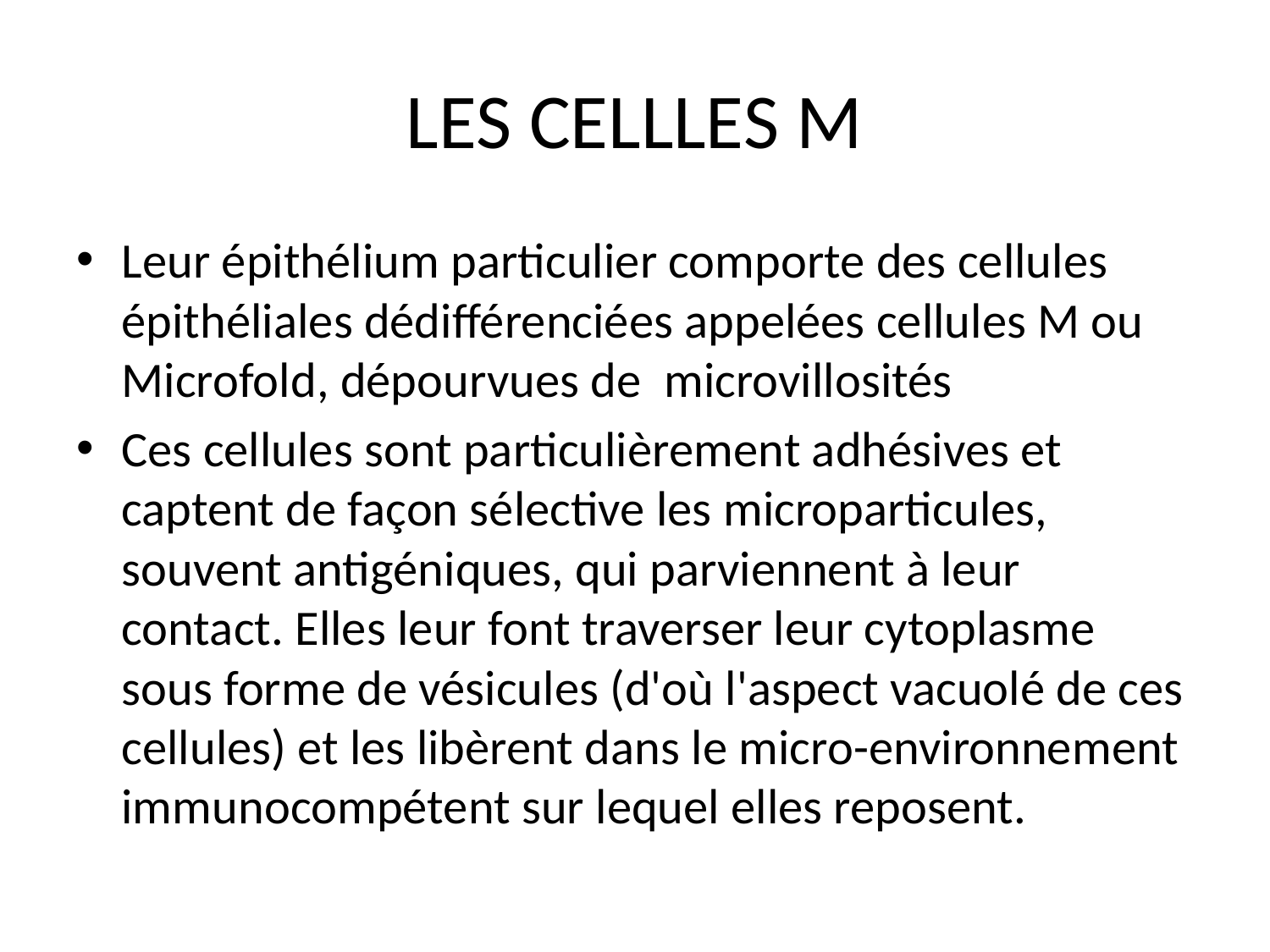

# LES CELLLES M
Leur épithélium particulier comporte des cellules épithéliales dédifférenciées appelées cellules M ou Microfold, dépourvues de  microvillosités
Ces cellules sont particulièrement adhésives et captent de façon sélective les microparticules, souvent antigéniques, qui parviennent à leur contact. Elles leur font traverser leur cytoplasme sous forme de vésicules (d'où l'aspect vacuolé de ces cellules) et les libèrent dans le micro-environnement immunocompétent sur lequel elles reposent.